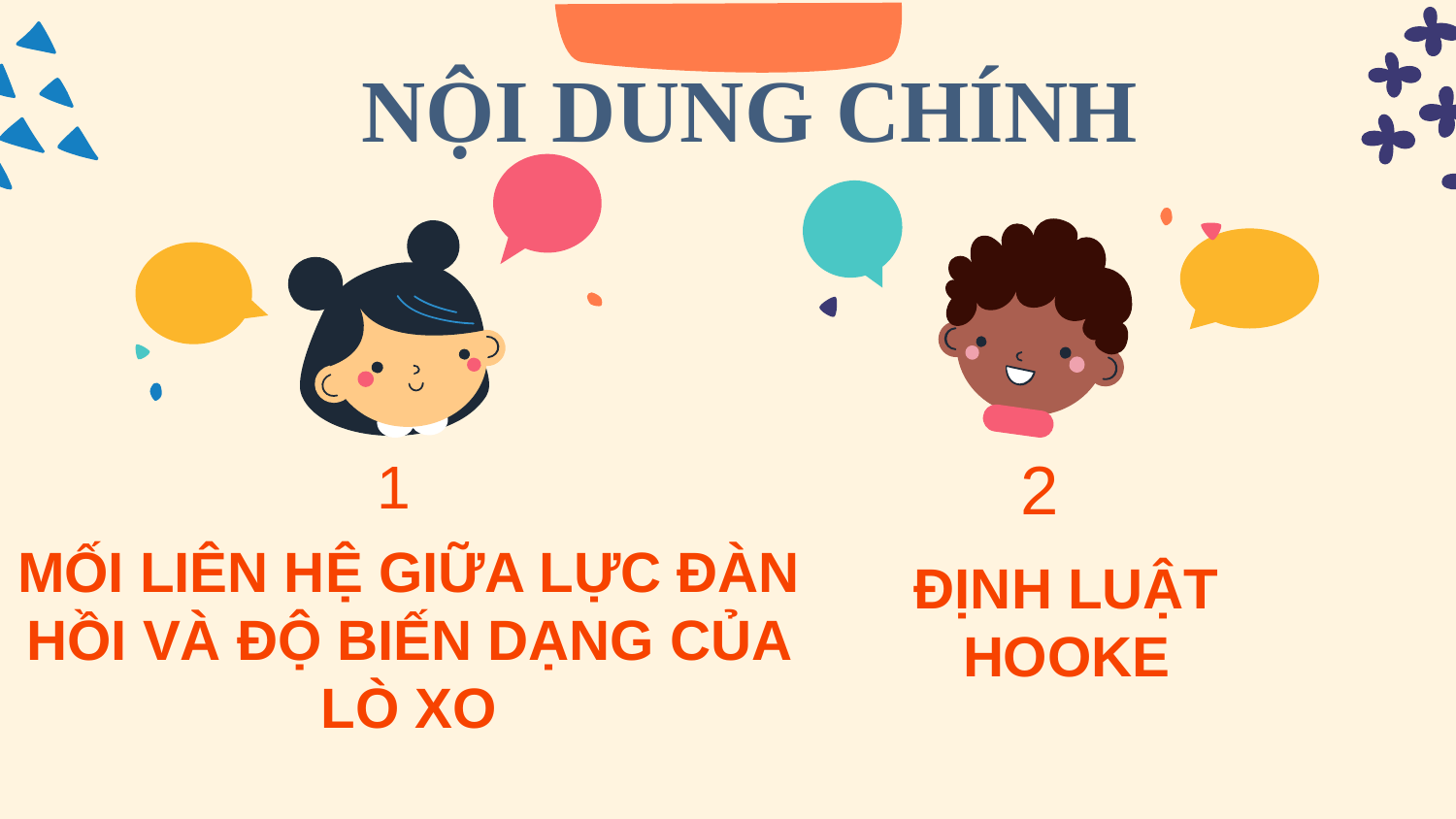

NỘI DUNG CHÍNH

2
# 1
MỐI LIÊN HỆ GIỮA LỰC ĐÀN HỒI VÀ ĐỘ BIẾN DẠNG CỦA LÒ XO
ĐỊNH LUẬT HOOKE